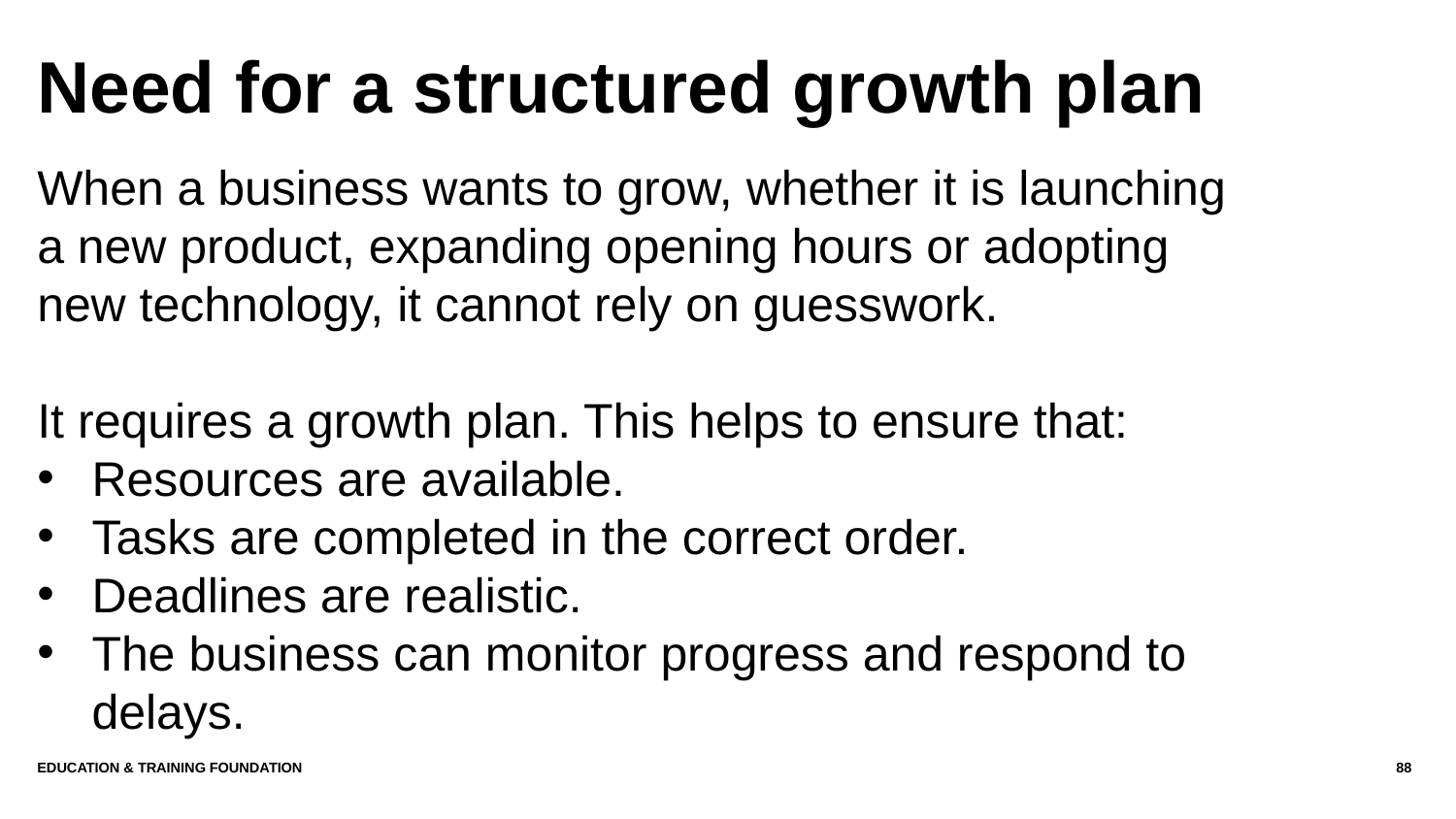

# Need for a structured growth plan
When a business wants to grow, whether it is launching a new product, expanding opening hours or adopting new technology, it cannot rely on guesswork.

It requires a growth plan. This helps to ensure that:
Resources are available.
Tasks are completed in the correct order.
Deadlines are realistic.
The business can monitor progress and respond to delays.
Education & Training Foundation
88